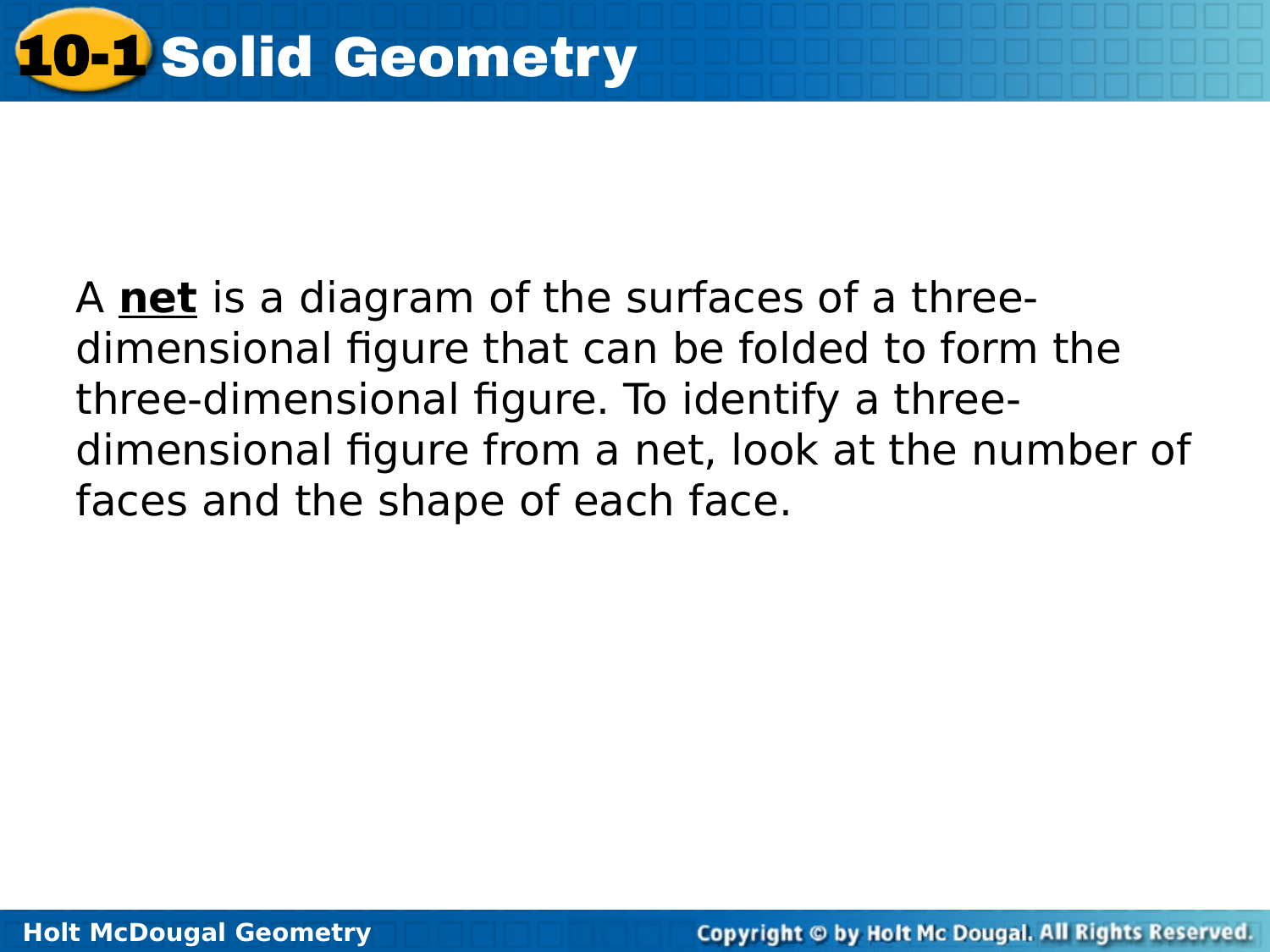

A net is a diagram of the surfaces of a three-dimensional figure that can be folded to form the three-dimensional figure. To identify a three-dimensional figure from a net, look at the number of faces and the shape of each face.